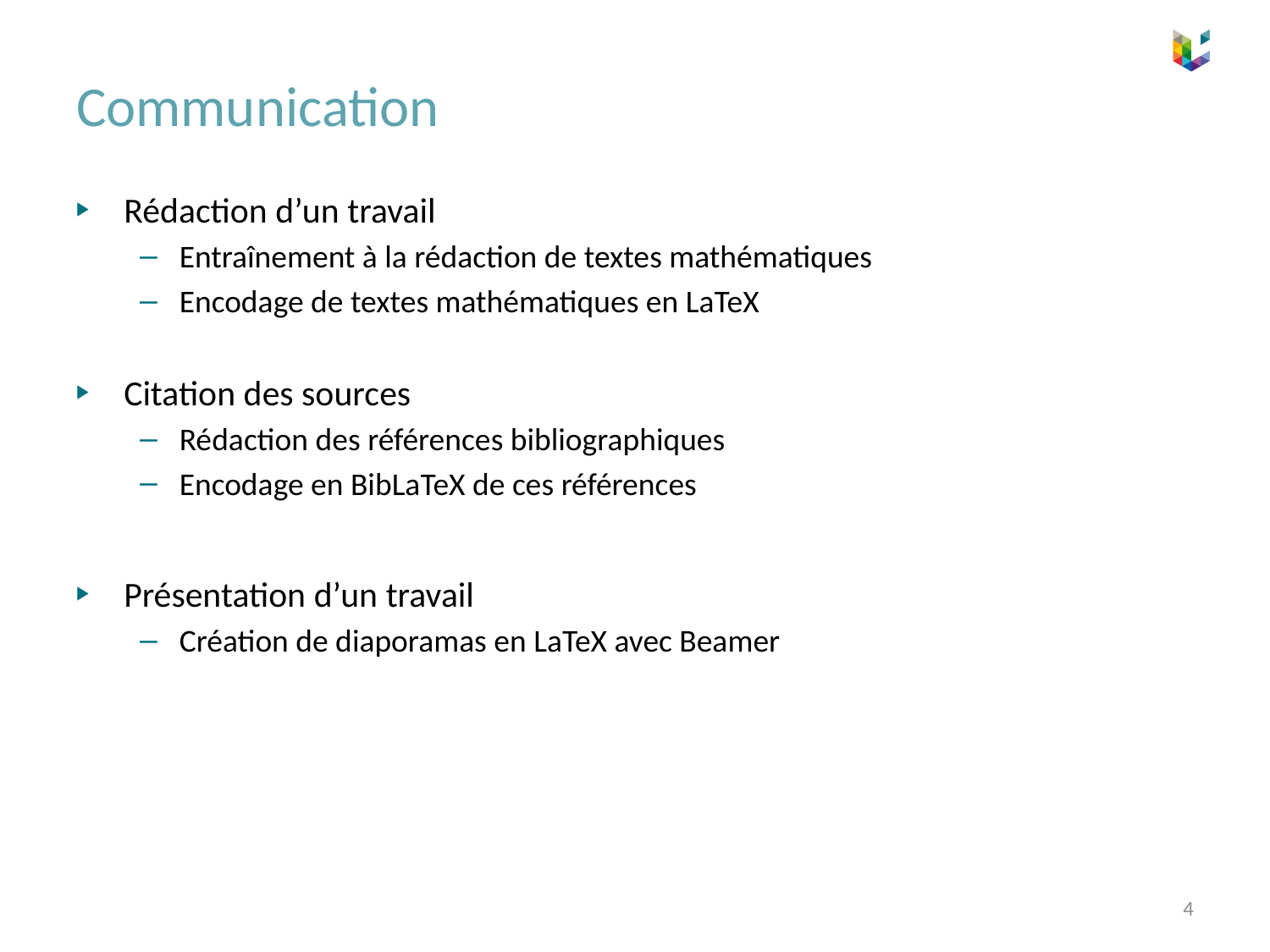

# Communication
Rédaction d’un travail
Entraînement à la rédaction de textes mathématiques
Encodage de textes mathématiques en LaTeX

Citation des sources
Rédaction des références bibliographiques
Encodage en BibLaTeX de ces références

Présentation d’un travail
Création de diaporamas en LaTeX avec Beamer
4